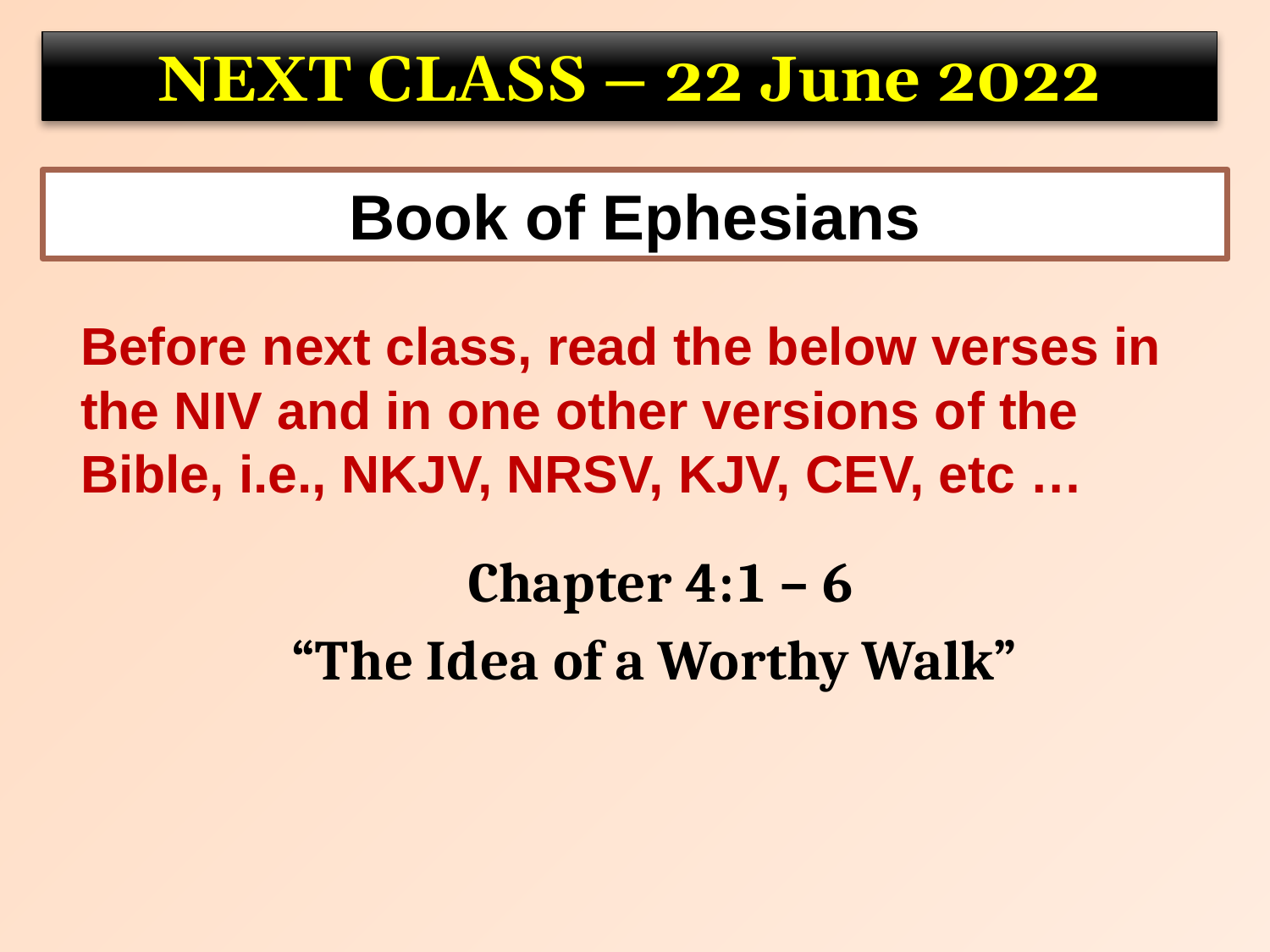

NEXT CLASS – 22 June 2022
Book of Ephesians
	Before next class, read the below verses in the NIV and in one other versions of the Bible, i.e., NKJV, NRSV, KJV, CEV, etc …
Chapter 4:1 – 6
“The Idea of a Worthy Walk”